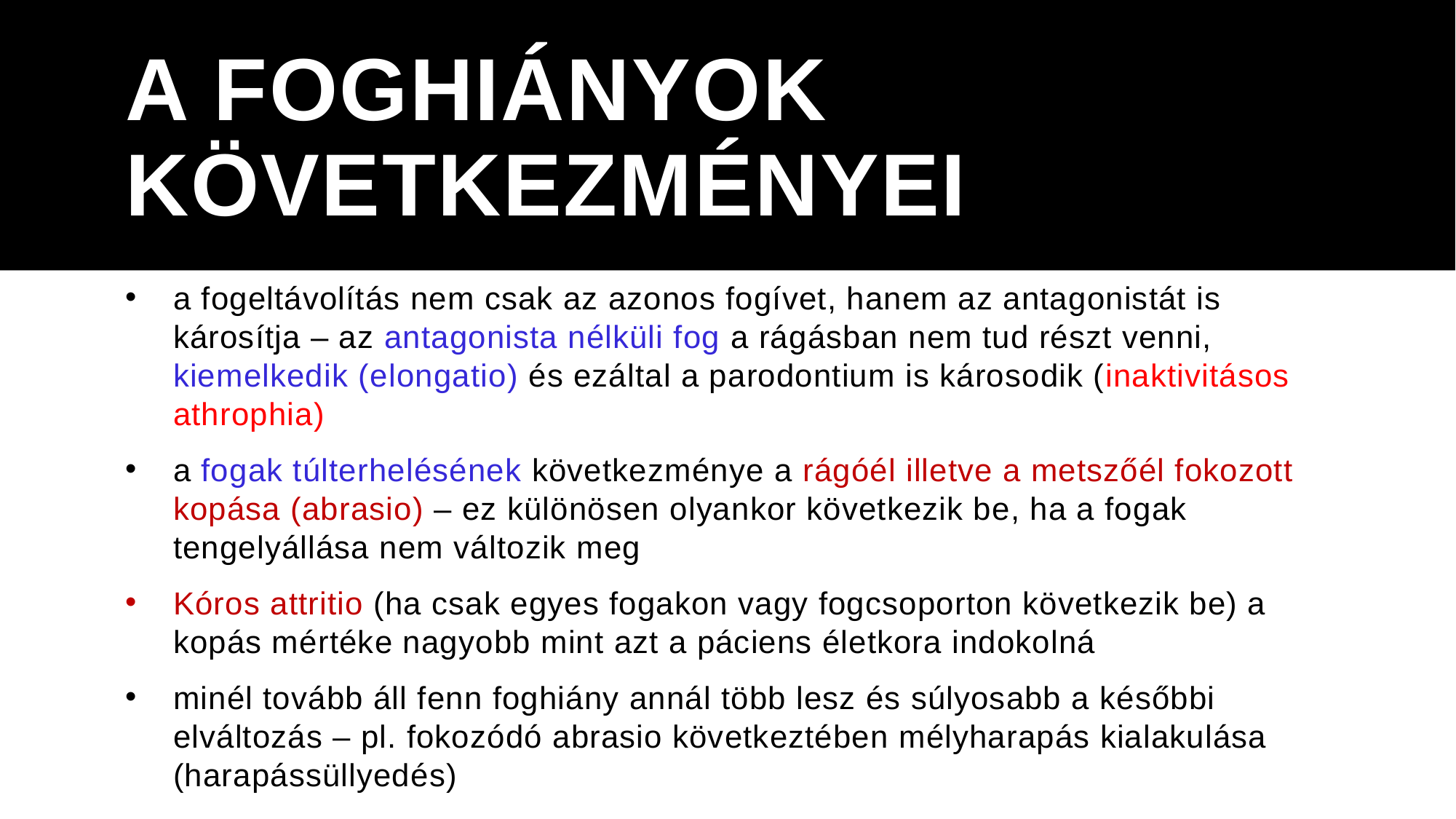

# A foghiányok következményei
a fogeltávolítás nem csak az azonos fogívet, hanem az antagonistát is károsítja – az antagonista nélküli fog a rágásban nem tud részt venni, kiemelkedik (elongatio) és ezáltal a parodontium is károsodik (inaktivitásos athrophia)
a fogak túlterhelésének következménye a rágóél illetve a metszőél fokozott kopása (abrasio) – ez különösen olyankor következik be, ha a fogak tengelyállása nem változik meg
Kóros attritio (ha csak egyes fogakon vagy fogcsoporton következik be) a kopás mértéke nagyobb mint azt a páciens életkora indokolná
minél tovább áll fenn foghiány annál több lesz és súlyosabb a későbbi elváltozás – pl. fokozódó abrasio következtében mélyharapás kialakulása (harapássüllyedés)